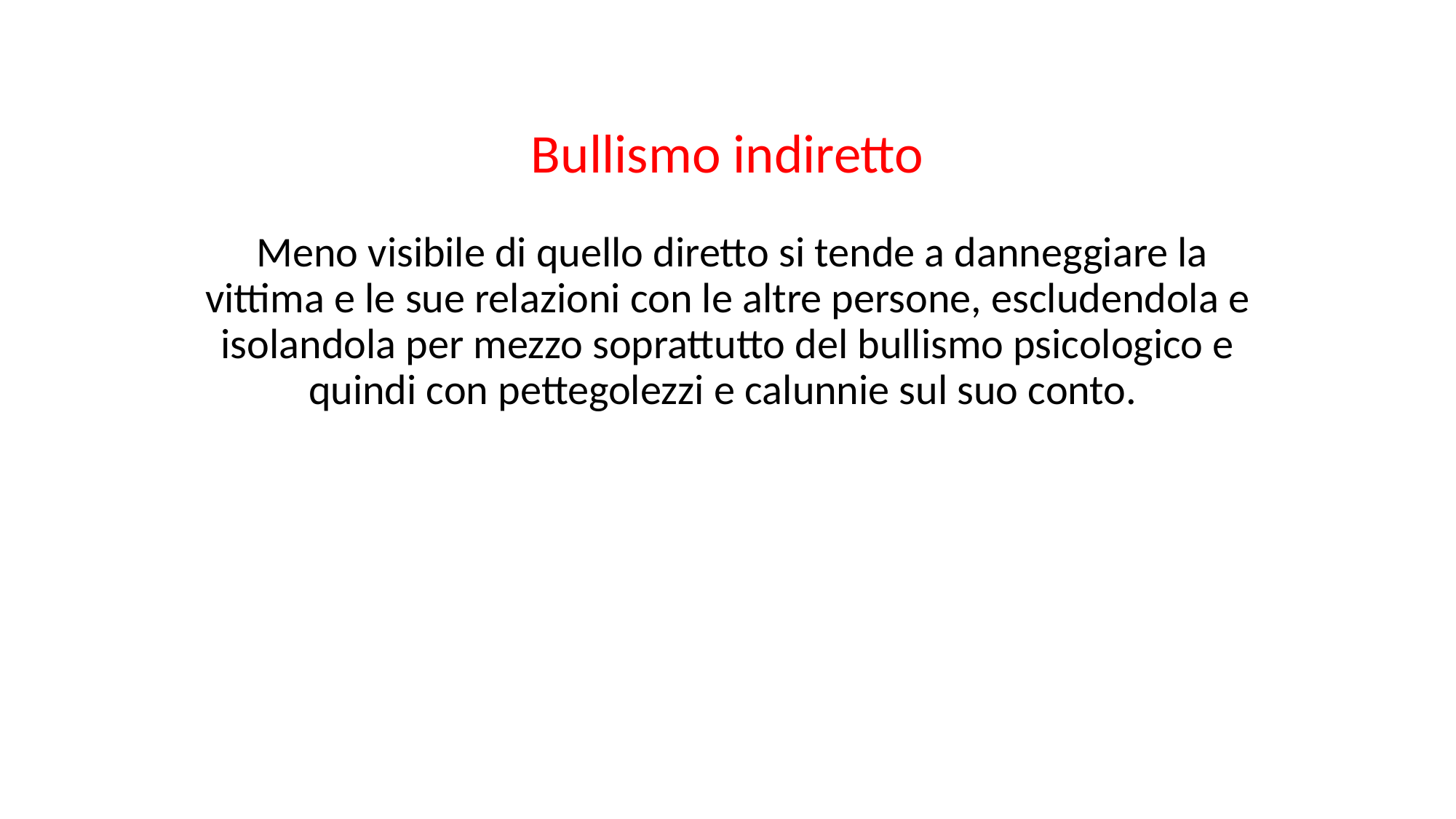

# Bullismo indiretto Meno visibile di quello diretto si tende a danneggiare la vittima e le sue relazioni con le altre persone, escludendola e isolandola per mezzo soprattutto del bullismo psicologico e quindi con pettegolezzi e calunnie sul suo conto.